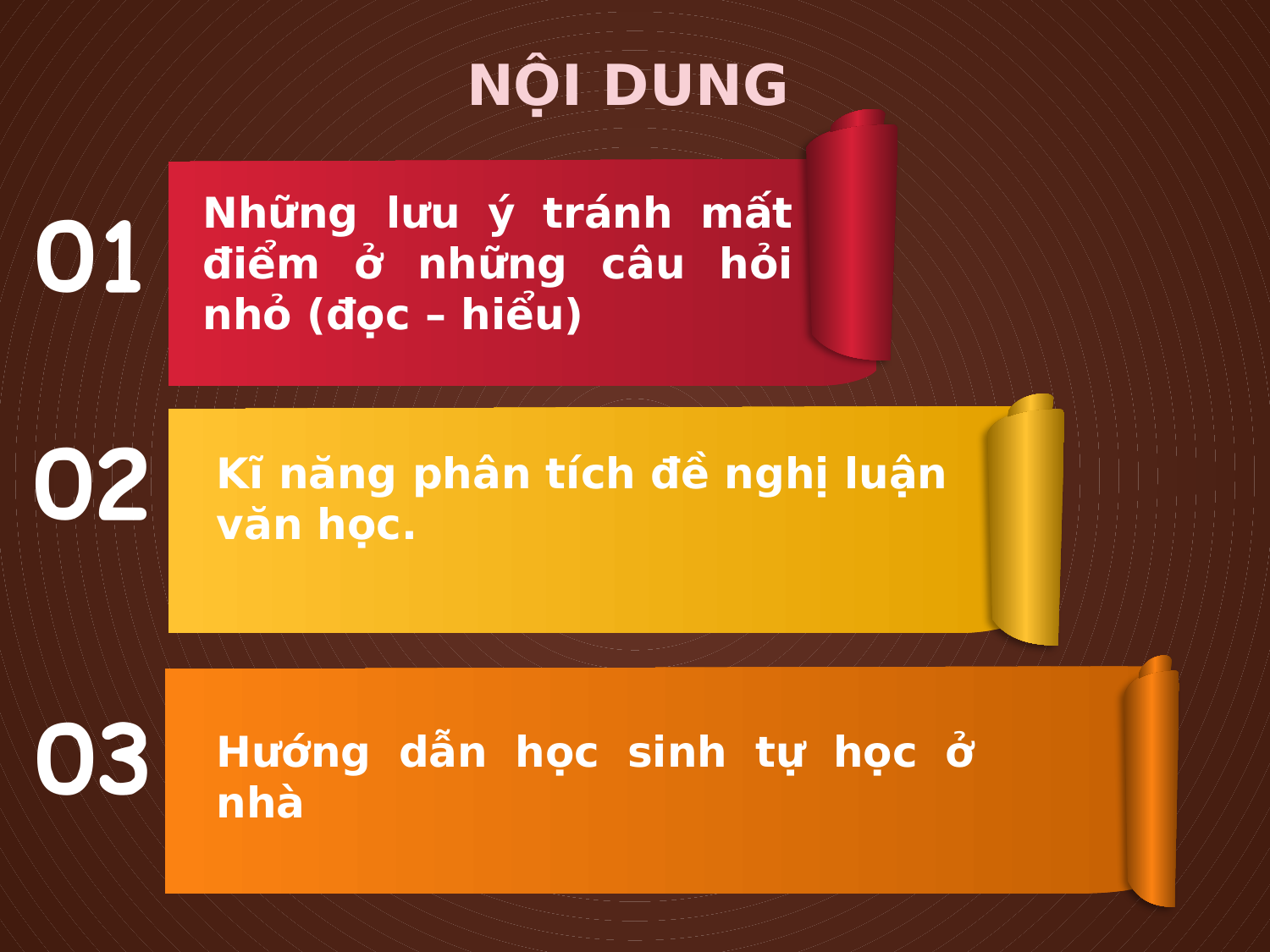

NỘI DUNG

Những lưu ý tránh mất điểm ở những câu hỏi nhỏ (đọc – hiểu)
01

02
Kĩ năng phân tích đề nghị luận văn học.

03
Hướng dẫn học sinh tự học ở nhà